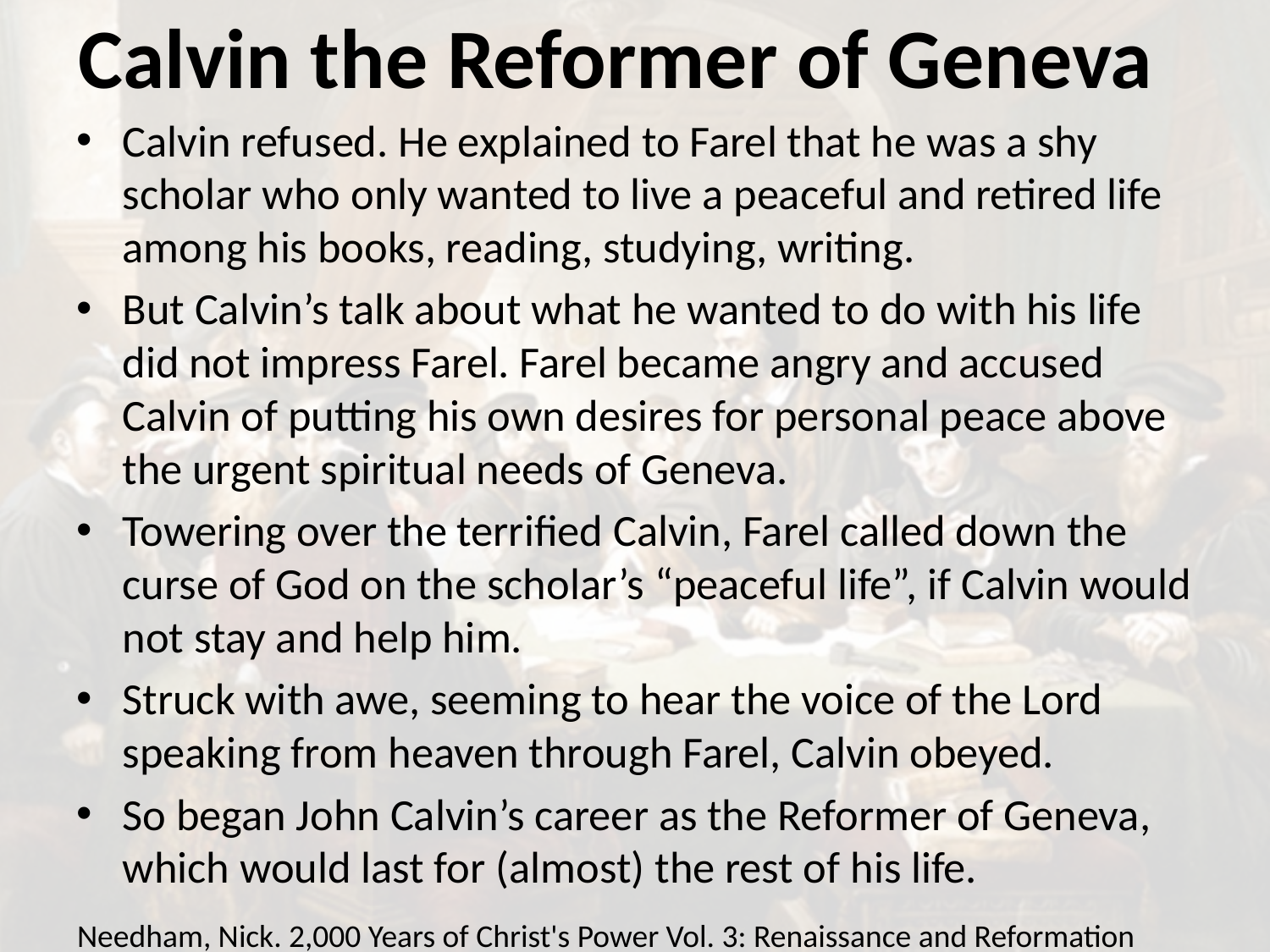

# Calvin the Reformer of Geneva
Calvin refused. He explained to Farel that he was a shy scholar who only wanted to live a peaceful and retired life among his books, reading, studying, writing.
But Calvin’s talk about what he wanted to do with his life did not impress Farel. Farel became angry and accused Calvin of putting his own desires for personal peace above the urgent spiritual needs of Geneva.
Towering over the terrified Calvin, Farel called down the curse of God on the scholar’s “peaceful life”, if Calvin would not stay and help him.
Struck with awe, seeming to hear the voice of the Lord speaking from heaven through Farel, Calvin obeyed.
So began John Calvin’s career as the Reformer of Geneva, which would last for (almost) the rest of his life.
Needham, Nick. 2,000 Years of Christ's Power Vol. 3: Renaissance and Reformation